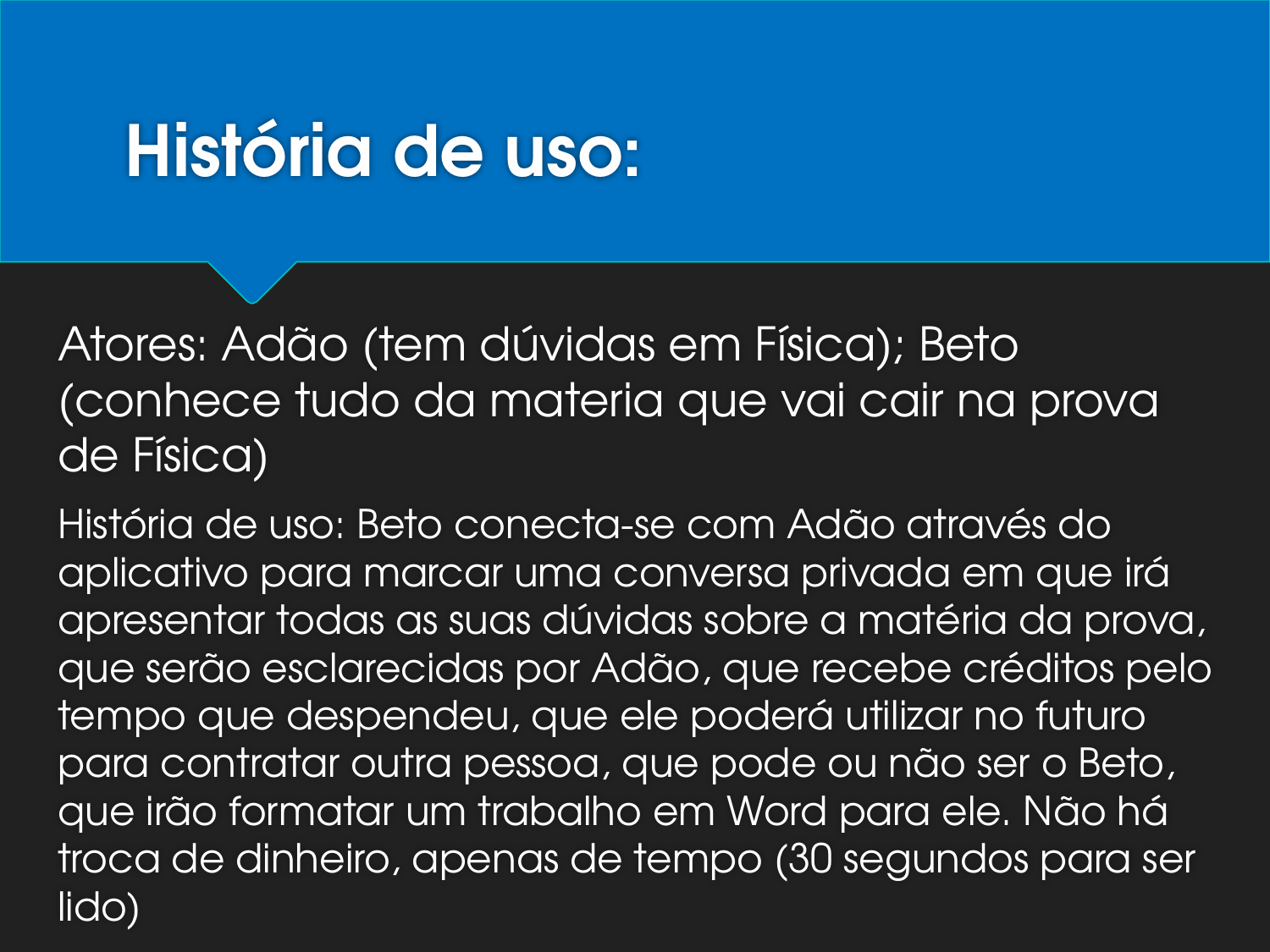

# História de uso:
Atores: Adão (tem dúvidas em Física); Beto (conhece tudo da materia que vai cair na prova de Física)
História de uso: Beto conecta-se com Adão através do aplicativo para marcar uma conversa privada em que irá apresentar todas as suas dúvidas sobre a matéria da prova, que serão esclarecidas por Adão, que recebe créditos pelo tempo que despendeu, que ele poderá utilizar no futuro para contratar outra pessoa, que pode ou não ser o Beto, que irão formatar um trabalho em Word para ele. Não há troca de dinheiro, apenas de tempo (30 segundos para ser lido)